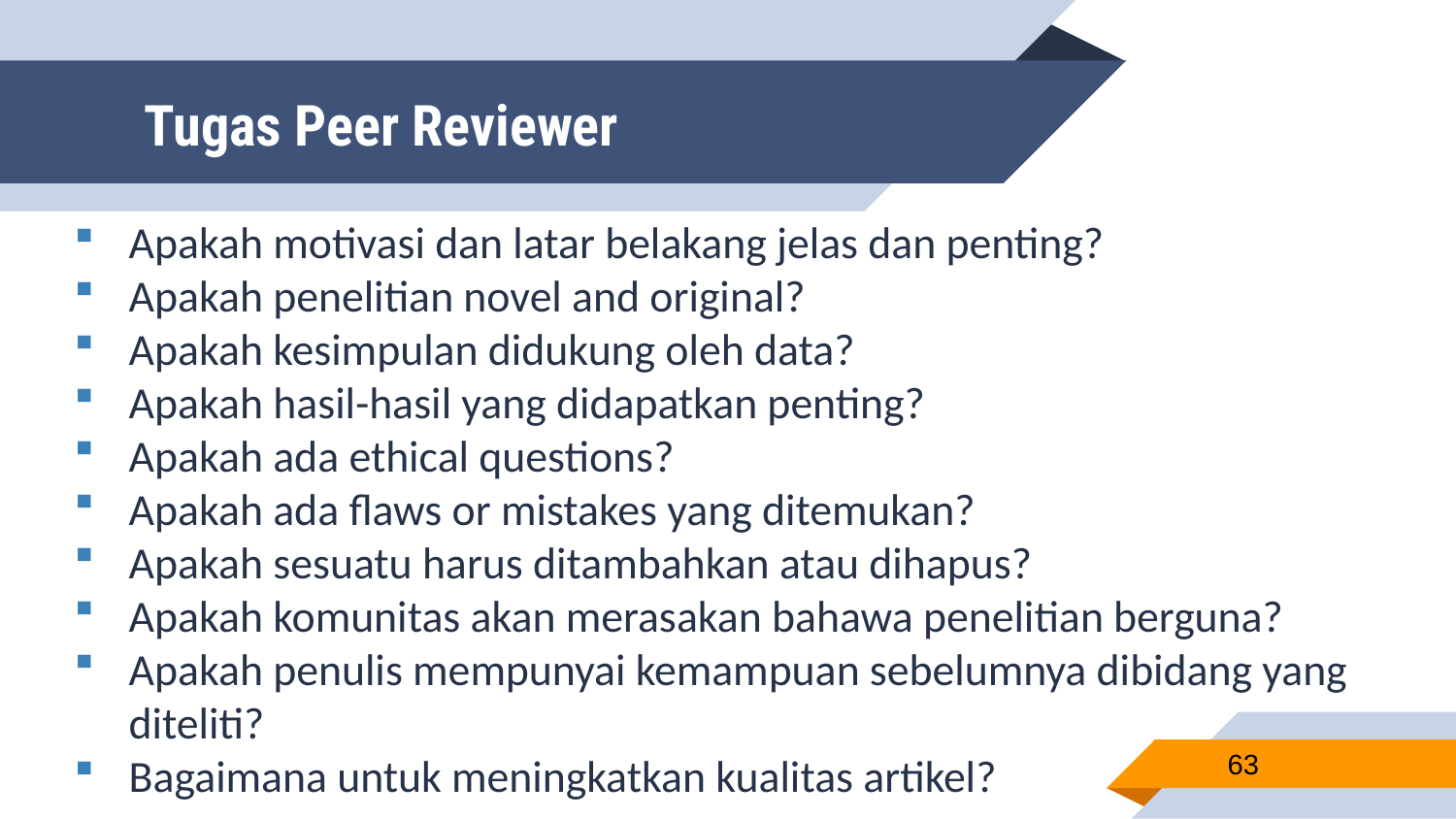

# Tugas Peer Reviewer
Apakah motivasi dan latar belakang jelas dan penting?
Apakah penelitian novel and original?
Apakah kesimpulan didukung oleh data?
Apakah hasil-hasil yang didapatkan penting?
Apakah ada ethical questions?
Apakah ada flaws or mistakes yang ditemukan?
Apakah sesuatu harus ditambahkan atau dihapus?
Apakah komunitas akan merasakan bahawa penelitian berguna?
Apakah penulis mempunyai kemampuan sebelumnya dibidang yang diteliti?
Bagaimana untuk meningkatkan kualitas artikel?

63